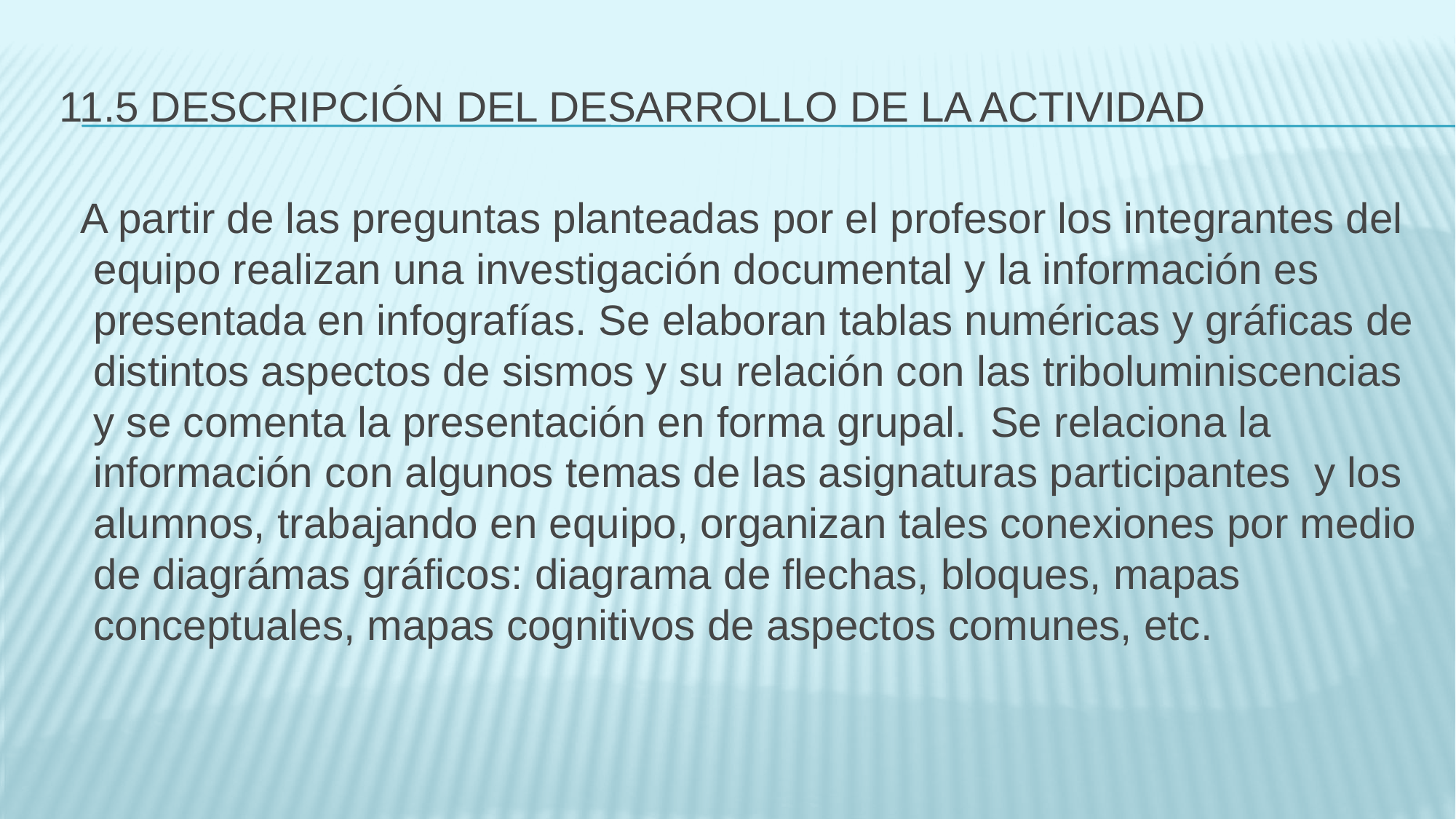

# 11.5 DESCRIPCIÓN DEL DESARROLLO DE LA ACTIVIDAD
A partir de las preguntas planteadas por el profesor los integrantes del equipo realizan una investigación documental y la información es presentada en infografías. Se elaboran tablas numéricas y gráficas de distintos aspectos de sismos y su relación con las triboluminiscencias y se comenta la presentación en forma grupal.  Se relaciona la información con algunos temas de las asignaturas participantes  y los alumnos, trabajando en equipo, organizan tales conexiones por medio de diagrámas gráficos: diagrama de flechas, bloques, mapas conceptuales, mapas cognitivos de aspectos comunes, etc.